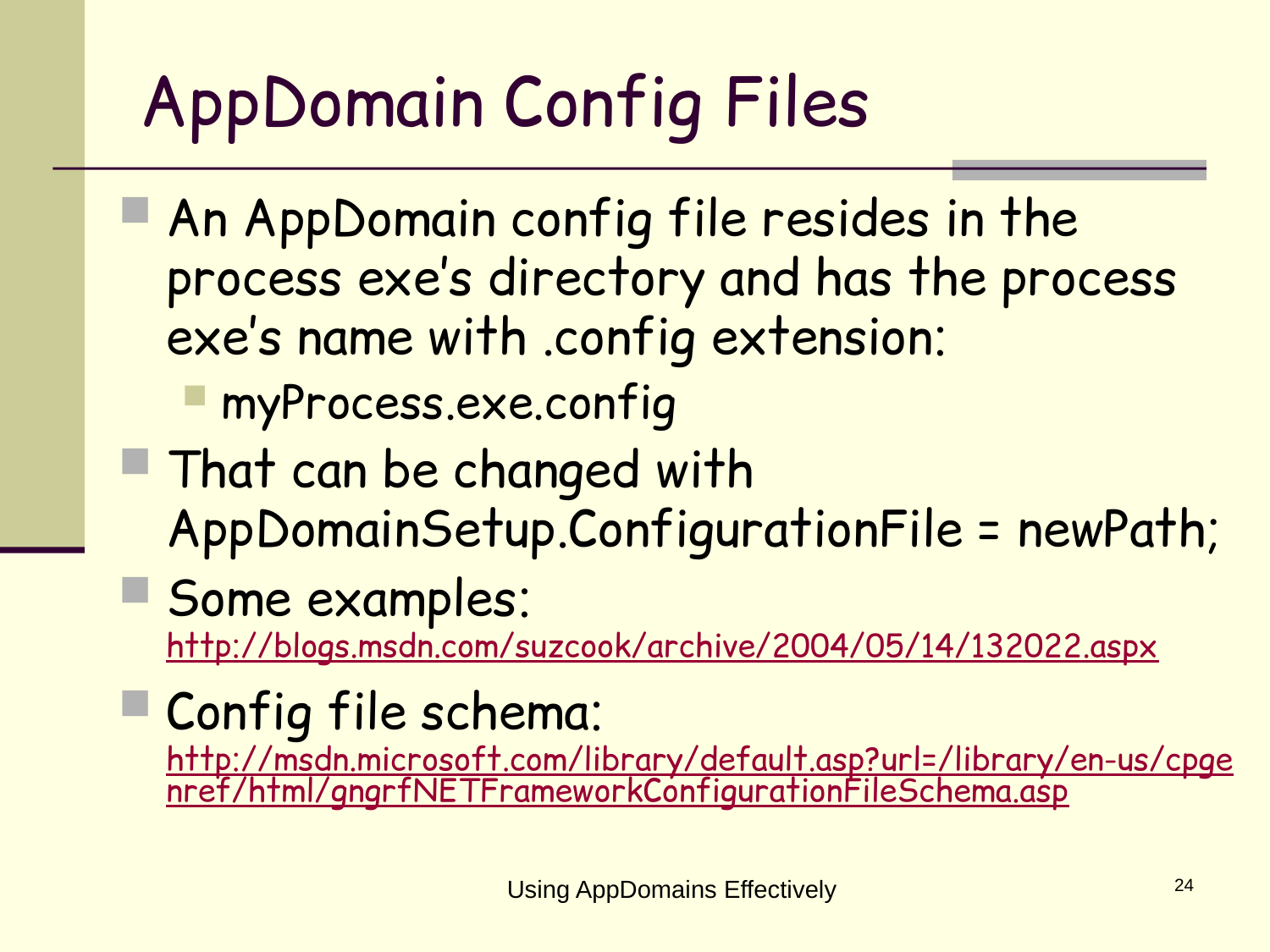

# AppDomain Config Files
An AppDomain config file resides in the process exe’s directory and has the process exe’s name with .config extension:
myProcess.exe.config
That can be changed with AppDomainSetup.ConfigurationFile = newPath;
Some examples:
http://blogs.msdn.com/suzcook/archive/2004/05/14/132022.aspx
Config file schema:
http://msdn.microsoft.com/library/default.asp?url=/library/en-us/cpgenref/html/gngrfNETFrameworkConfigurationFileSchema.asp

Using AppDomains Effectively
24